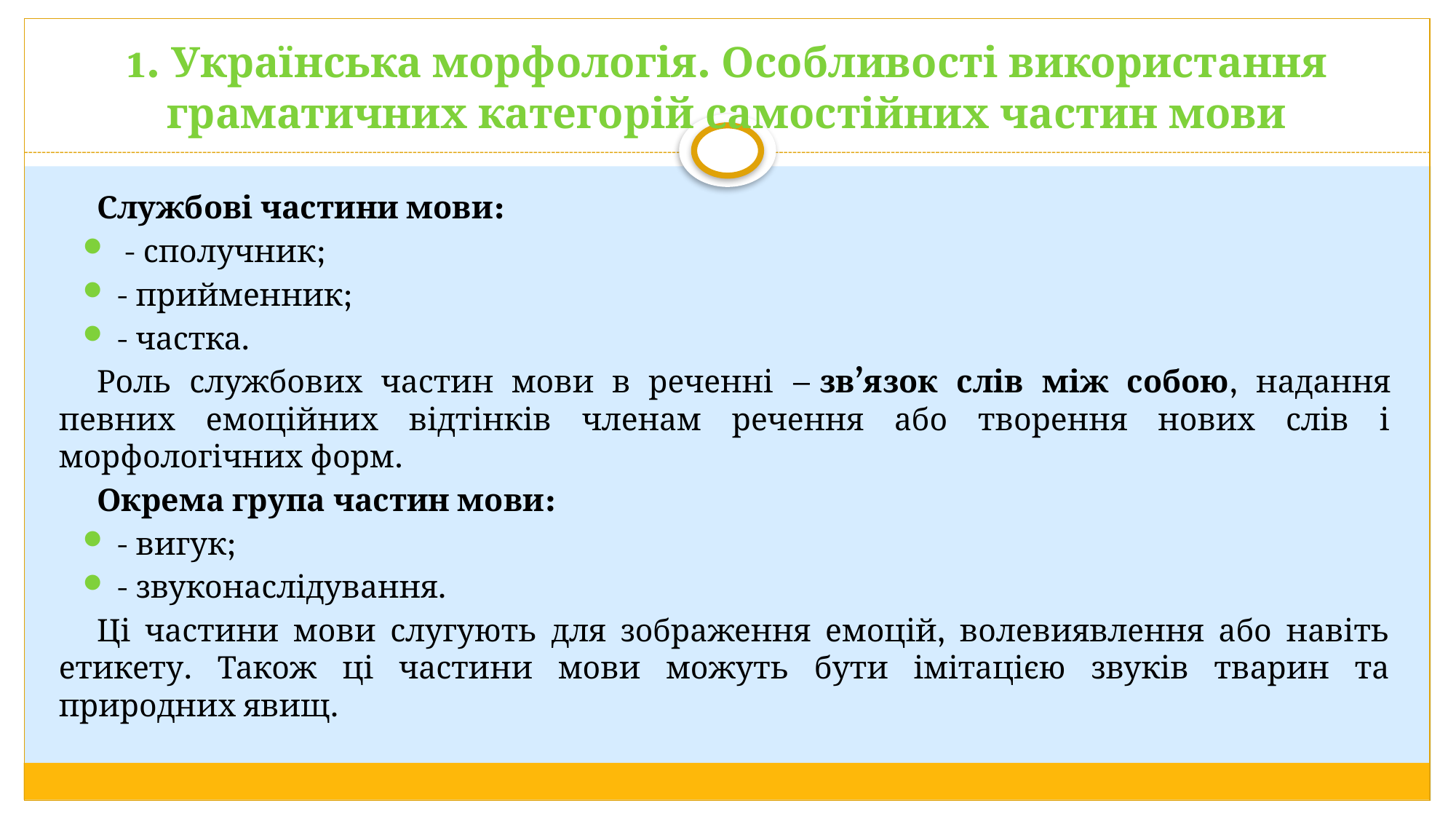

# 1. Українська морфологія. Особливості використання граматичних категорій самостійних частин мови
Службові частини мови:
 - сполучник;
- прийменник;
- частка.
Роль службових частин мови в реченні – зв’язок слів між собою, надання певних емоційних відтінків членам речення або творення нових слів і морфологічних форм.
Окрема група частин мови:
- вигук;
- звуконаслідування.
Ці частини мови слугують для зображення емоцій, волевиявлення або навіть етикету. Також ці частини мови можуть бути імітацією звуків тварин та природних явищ.